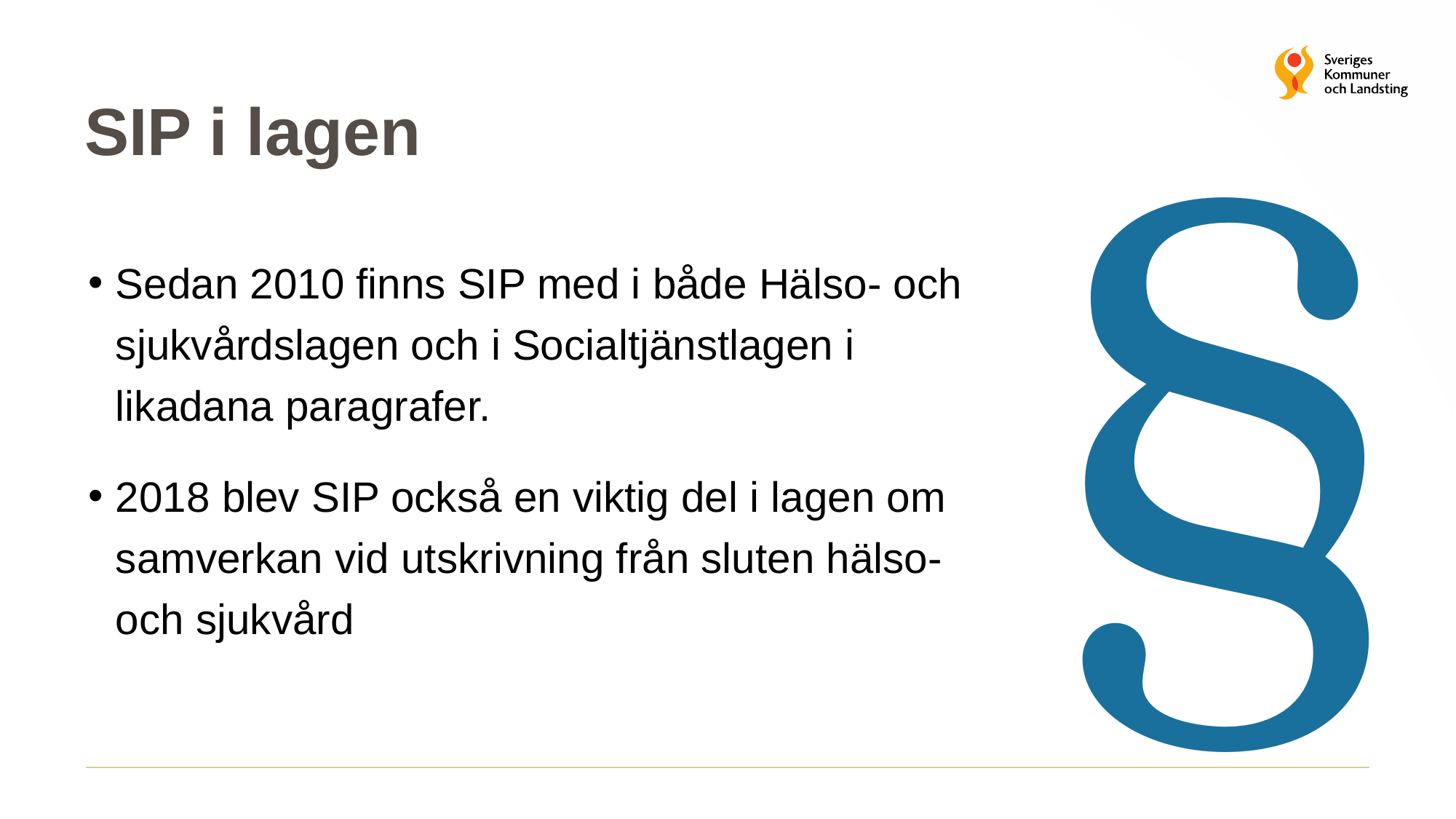

§
# SIP i lagen
Sedan 2010 finns SIP med i både Hälso- och sjukvårdslagen och i Socialtjänstlagen i likadana paragrafer.
2018 blev SIP också en viktig del i lagen om samverkan vid utskrivning från sluten hälso-och sjukvård